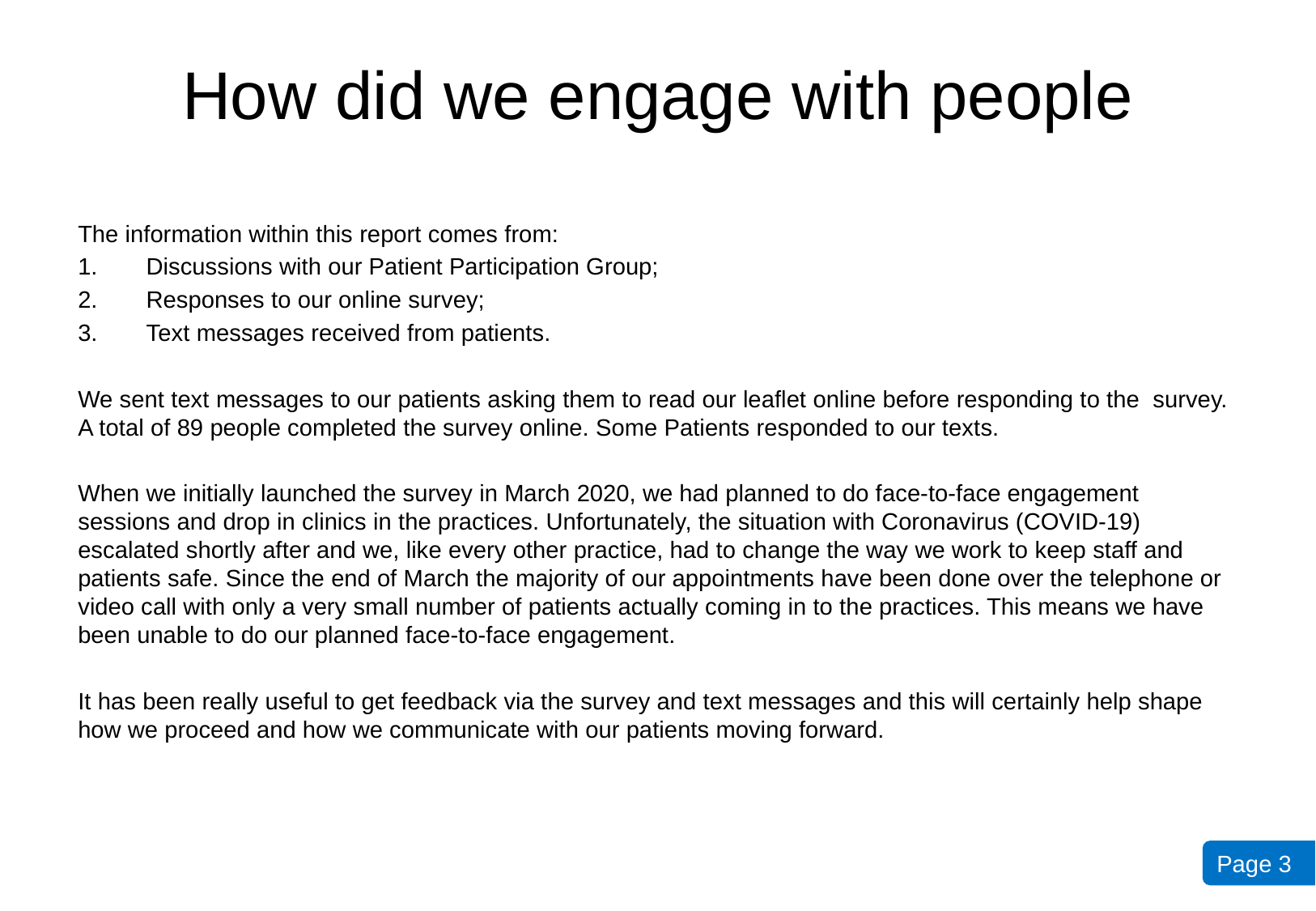

# How did we engage with people
The information within this report comes from:
Discussions with our Patient Participation Group;
Responses to our online survey;
Text messages received from patients.

We sent text messages to our patients asking them to read our leaflet online before responding to the  survey. A total of 89 people completed the survey online. Some Patients responded to our texts.

When we initially launched the survey in March 2020, we had planned to do face-to-face engagement sessions and drop in clinics in the practices. Unfortunately, the situation with Coronavirus (COVID-19) escalated shortly after and we, like every other practice, had to change the way we work to keep staff and patients safe. Since the end of March the majority of our appointments have been done over the telephone or video call with only a very small number of patients actually coming in to the practices. This means we have been unable to do our planned face-to-face engagement.

It has been really useful to get feedback via the survey and text messages and this will certainly help shape how we proceed and how we communicate with our patients moving forward.

Page 3